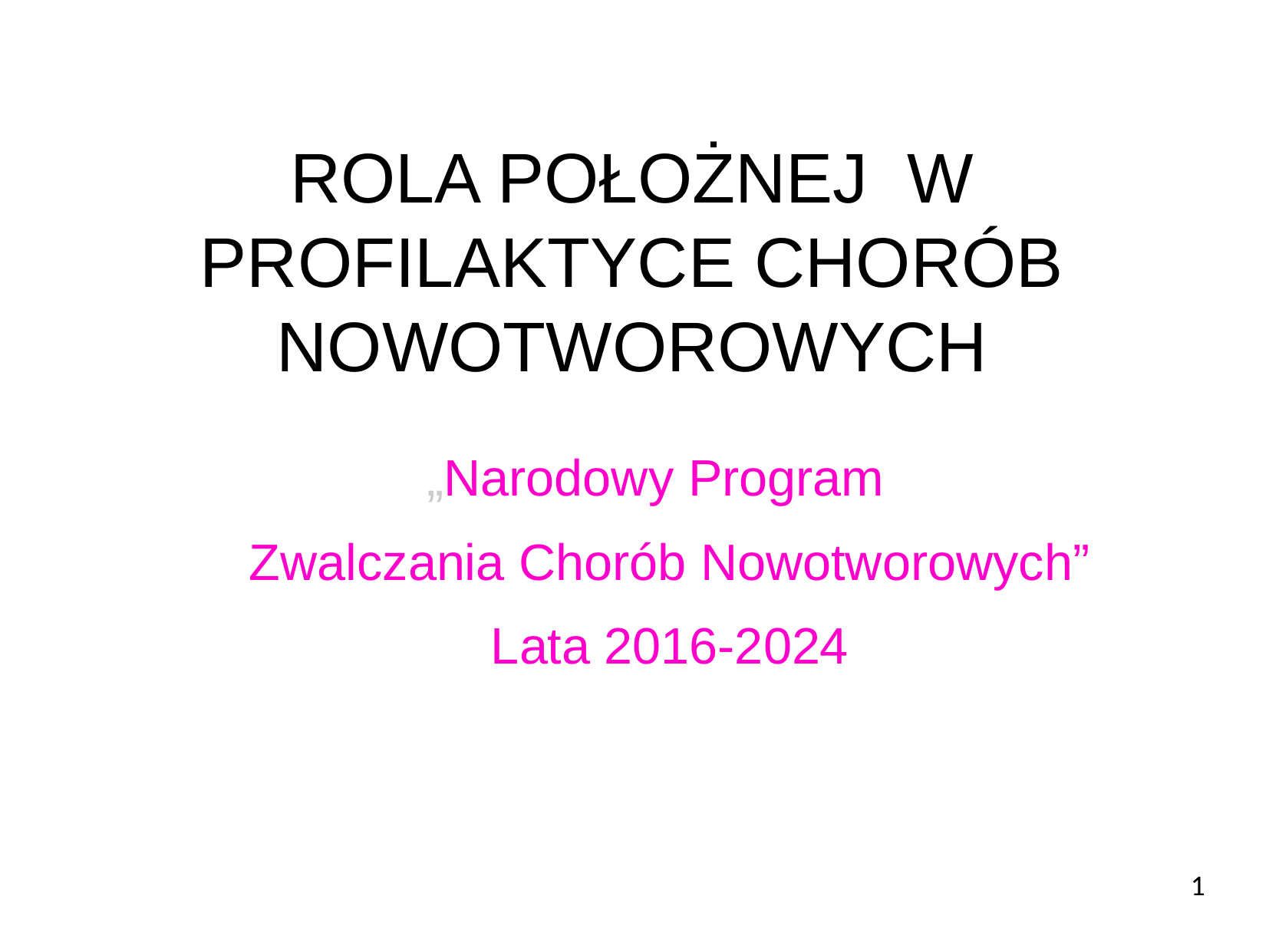

ROLA POŁOŻNEJ  W PROFILAKTYCE CHORÓB NOWOTWOROWYCH
„Narodowy Program
Zwalczania Chorób Nowotworowych”
Lata 2016-2024
1